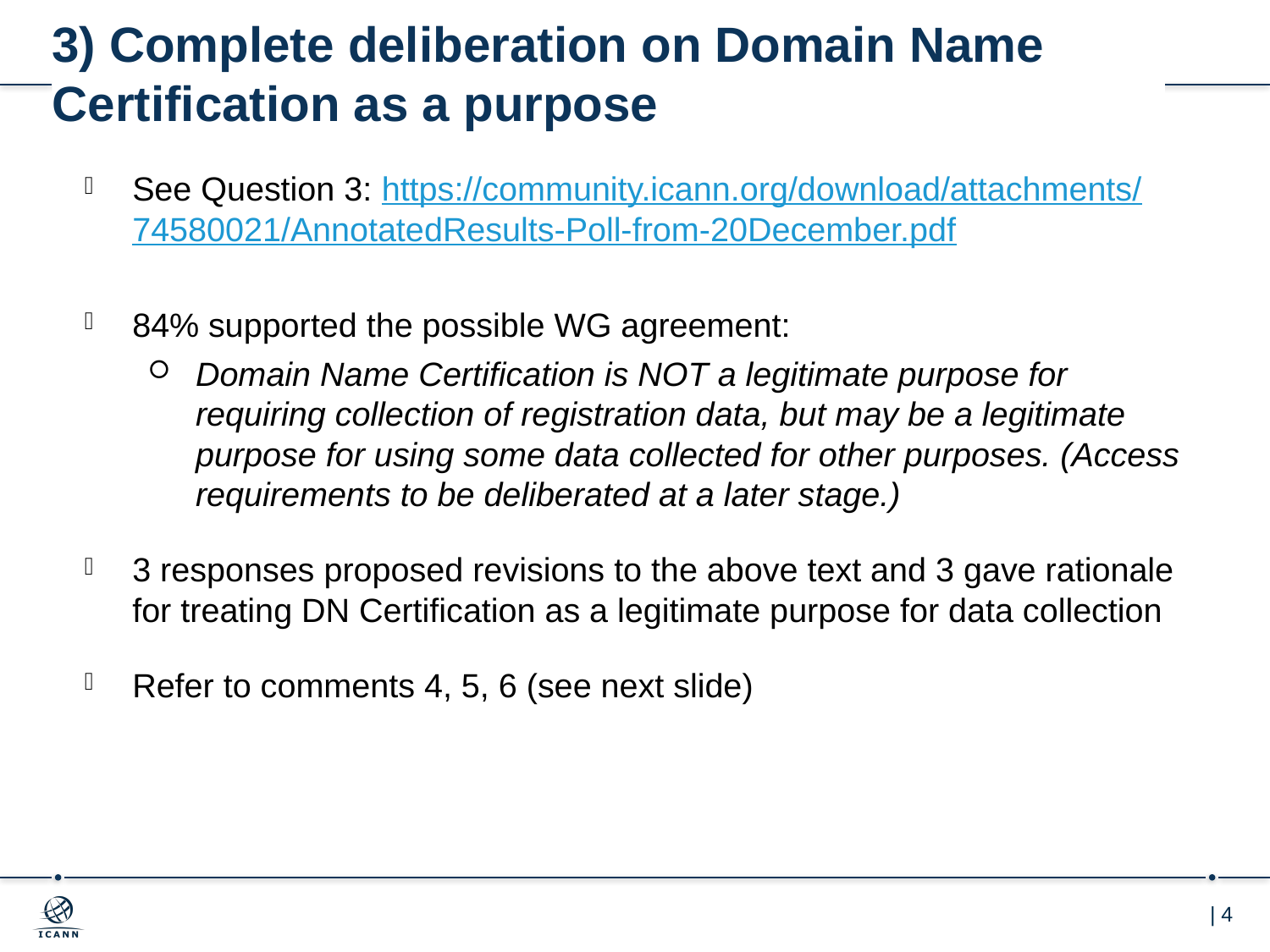

# 3) Complete deliberation on Domain Name Certification as a purpose
See Question 3: https://community.icann.org/download/attachments/
74580021/AnnotatedResults-Poll-from-20December.pdf
84% supported the possible WG agreement:
Domain Name Certification is NOT a legitimate purpose for requiring collection of registration data, but may be a legitimate purpose for using some data collected for other purposes. (Access requirements to be deliberated at a later stage.)
3 responses proposed revisions to the above text and 3 gave rationale for treating DN Certification as a legitimate purpose for data collection
Refer to comments 4, 5, 6 (see next slide)